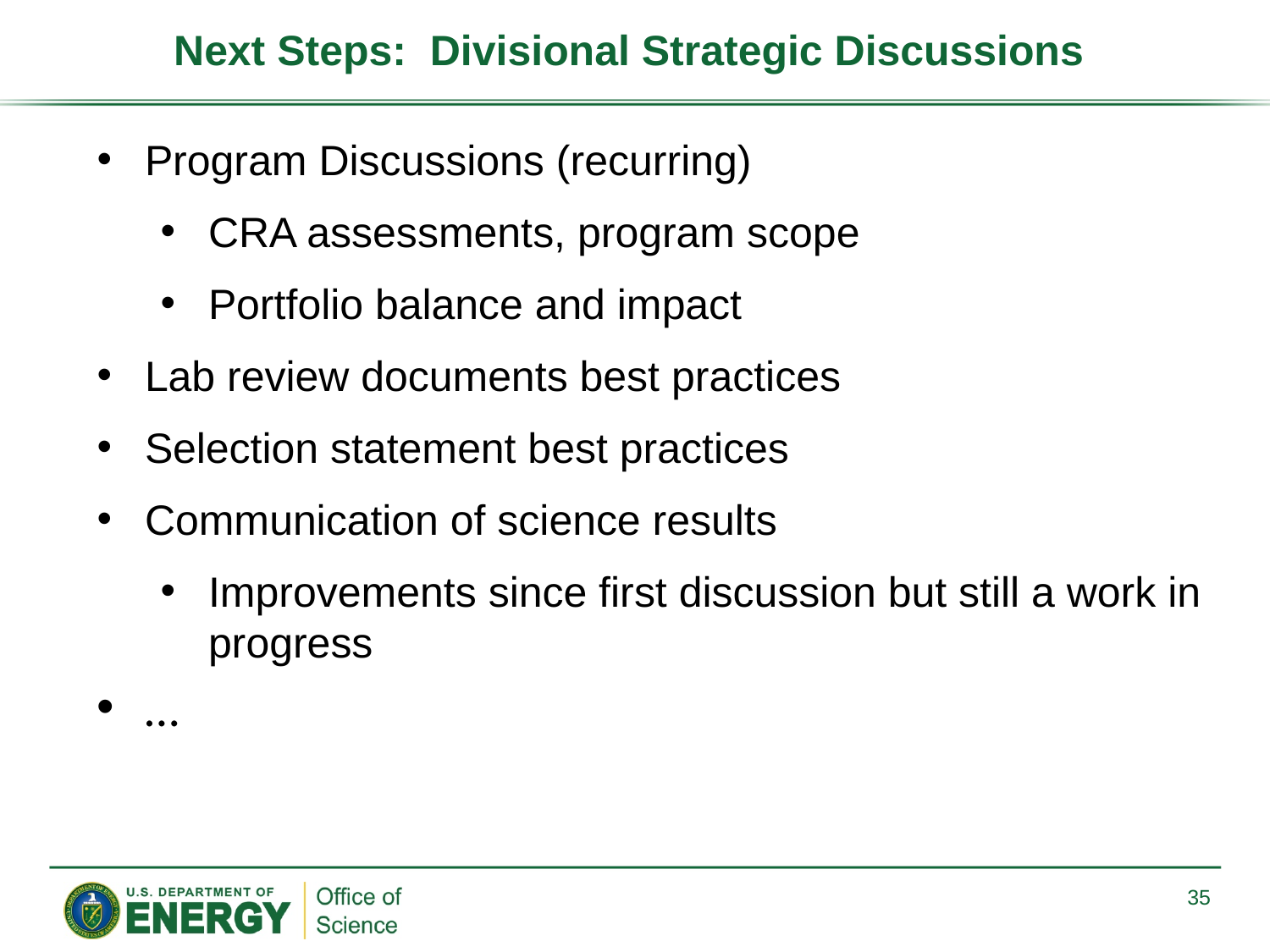

# Next Steps:  Divisional Strategic Discussions
Program Discussions (recurring)
CRA assessments, program scope
Portfolio balance and impact
Lab review documents best practices
Selection statement best practices
Communication of science results
Improvements since first discussion but still a work in progress
…
35